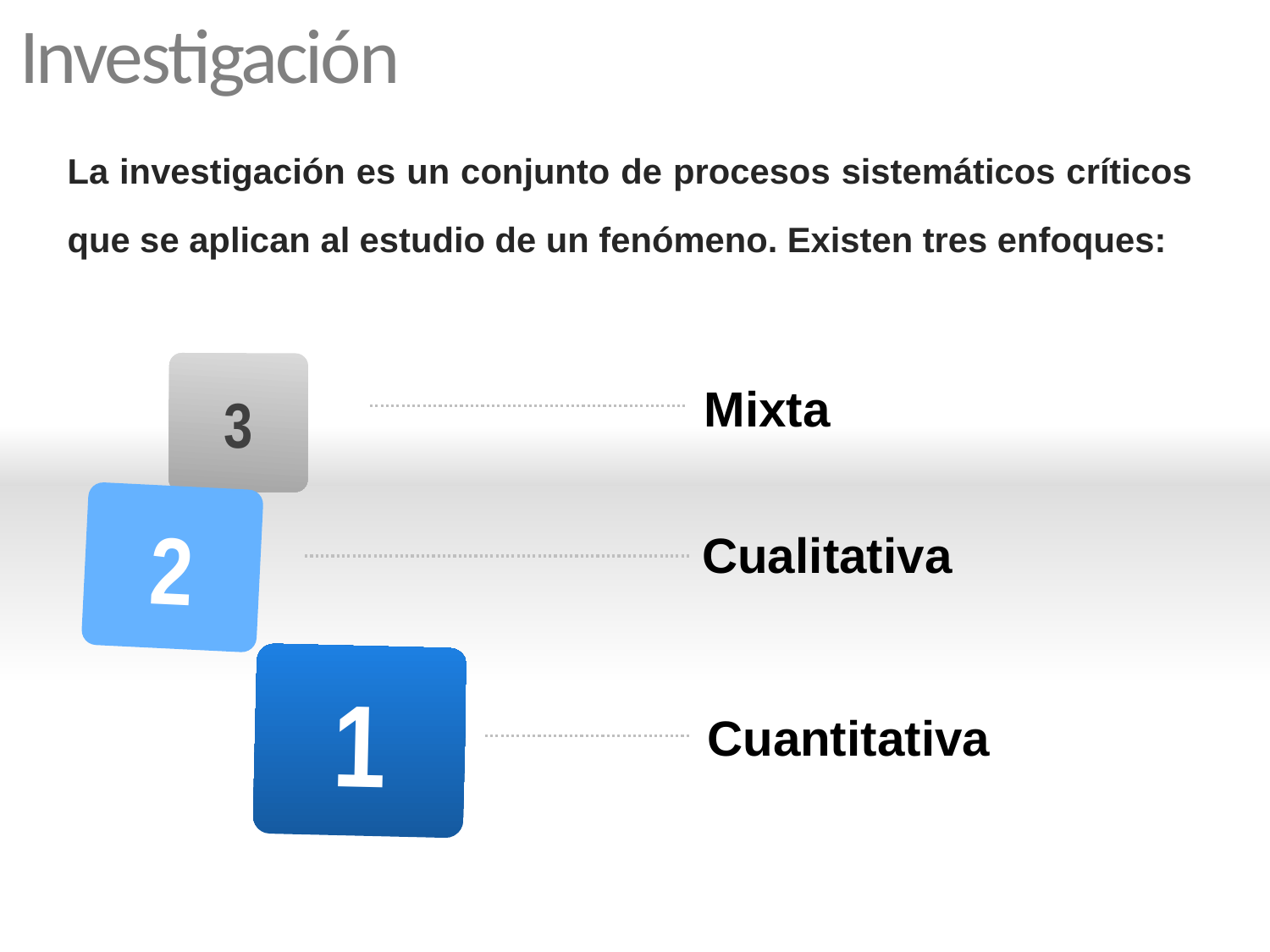

Investigación
La investigación es un conjunto de procesos sistemáticos críticos que se aplican al estudio de un fenómeno. Existen tres enfoques:
3
Mixta

2
Cualitativa
1
Cuantitativa